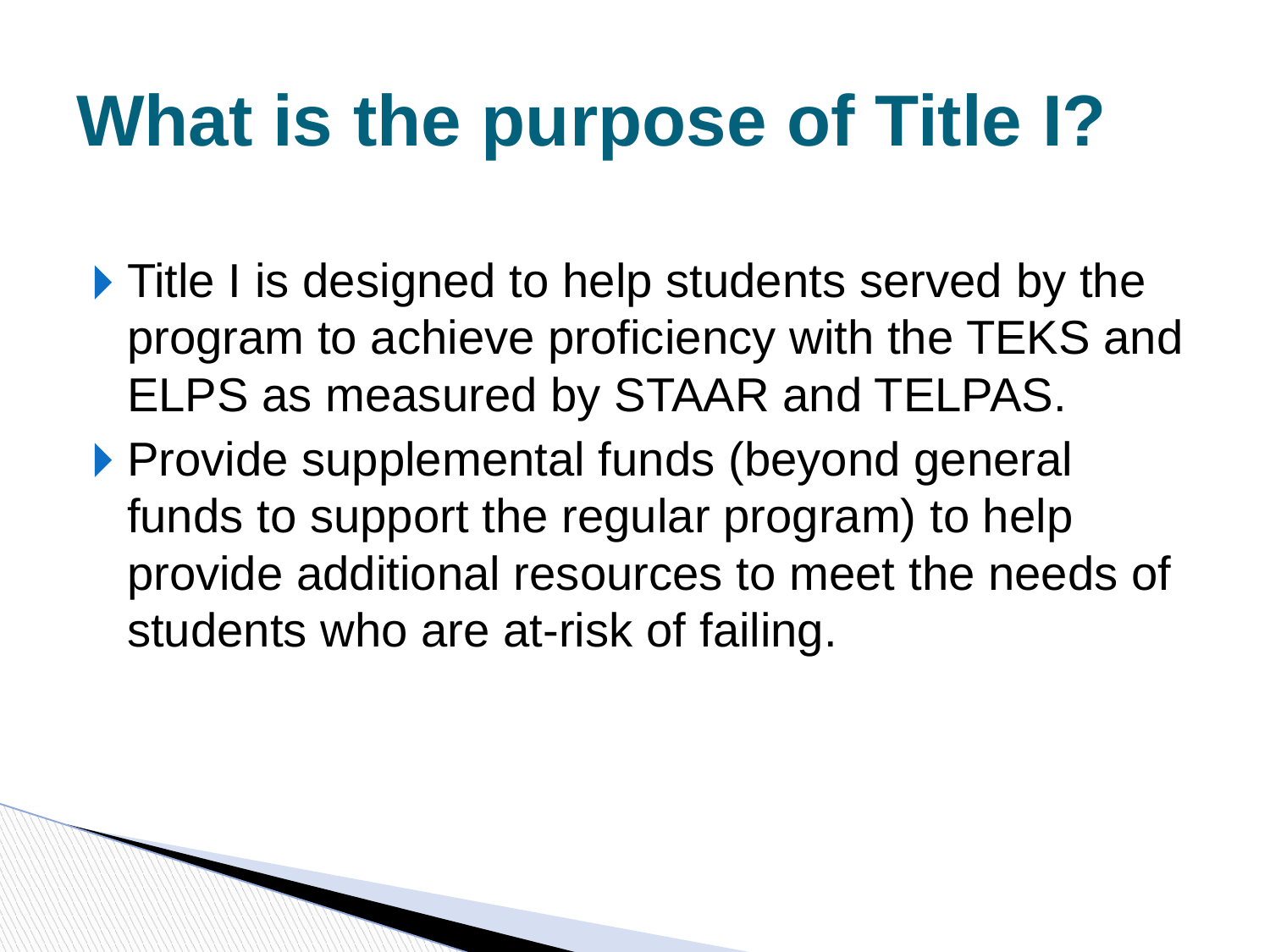

# What is the purpose of Title I?
Title I is designed to help students served by the program to achieve proficiency with the TEKS and ELPS as measured by STAAR and TELPAS.
Provide supplemental funds (beyond general funds to support the regular program) to help provide additional resources to meet the needs of students who are at-risk of failing.